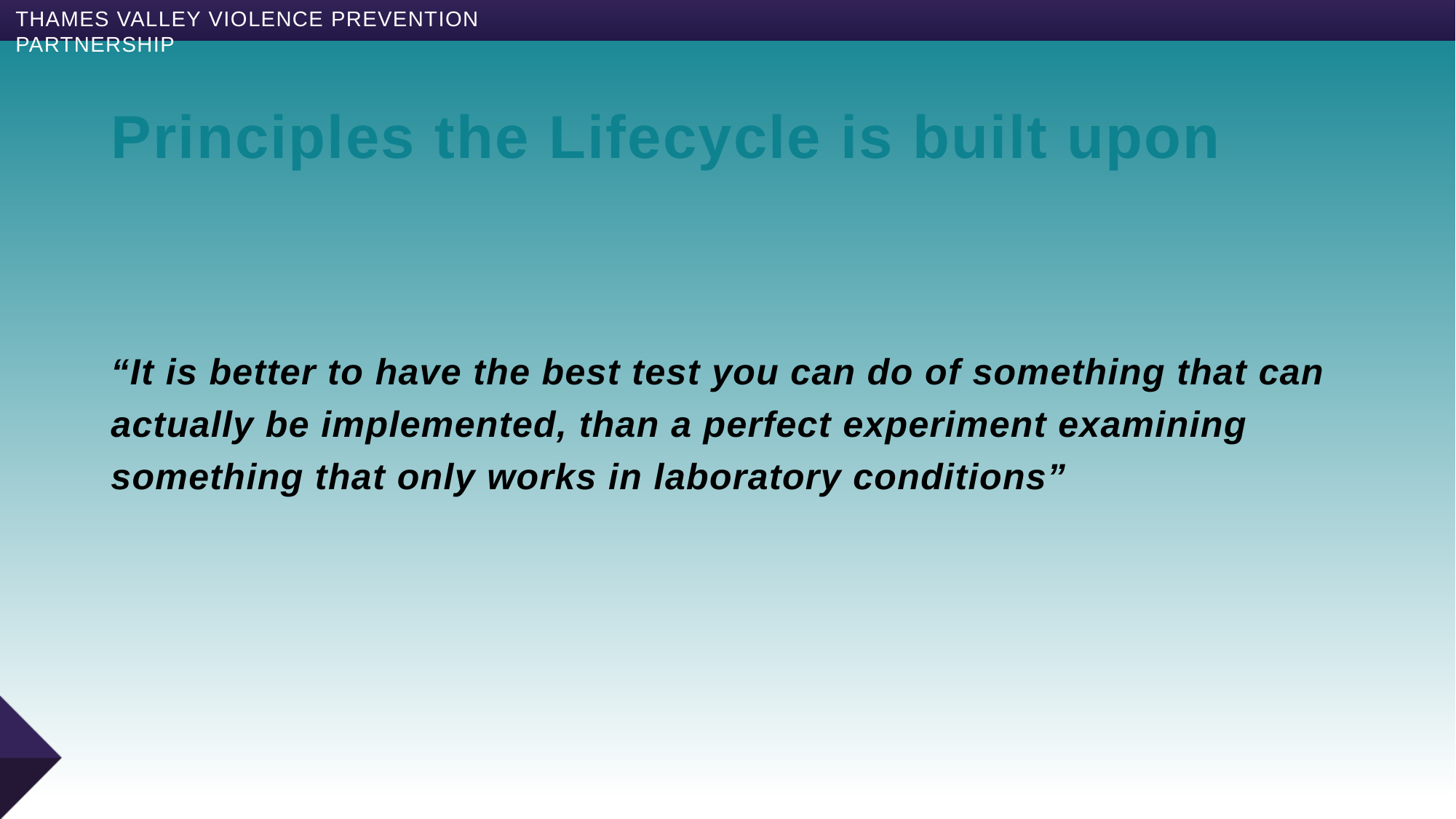

# Principles the Lifecycle is built upon

“It is better to have the best test you can do of something that can actually be implemented, than a perfect experiment examining something that only works in laboratory conditions”